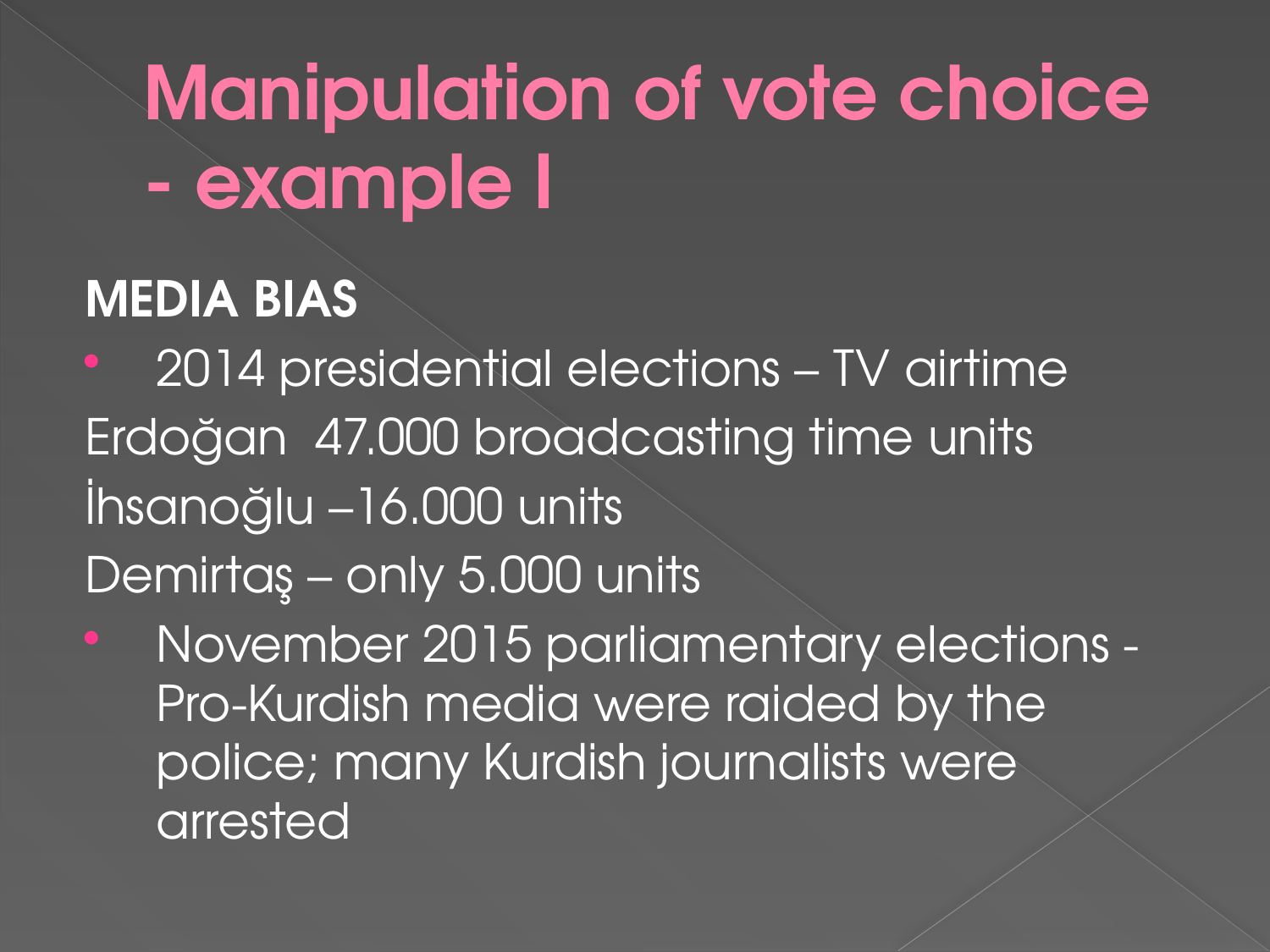

# Manipulation of vote choice - example I
MEDIA BIAS
2014 presidential elections – TV airtime
Erdoğan  47.000 broadcasting time units
İhsanoğlu –16.000 units
Demirtaş – only 5.000 units
November 2015 parliamentary elections - Pro-Kurdish media were raided by the police; many Kurdish journalists were arrested